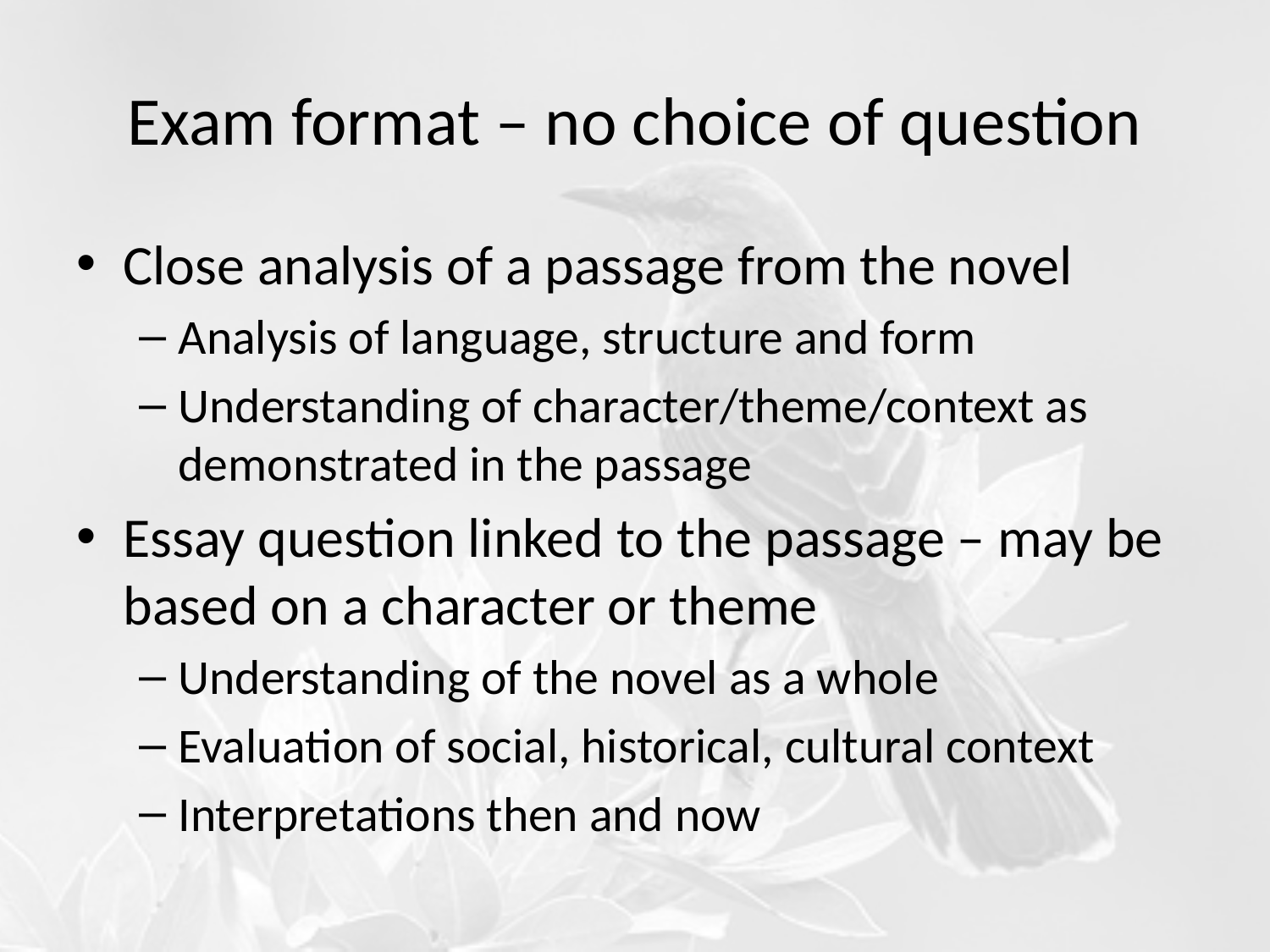

# Exam format – no choice of question
Close analysis of a passage from the novel
Analysis of language, structure and form
Understanding of character/theme/context as demonstrated in the passage
Essay question linked to the passage – may be based on a character or theme
Understanding of the novel as a whole
Evaluation of social, historical, cultural context
Interpretations then and now